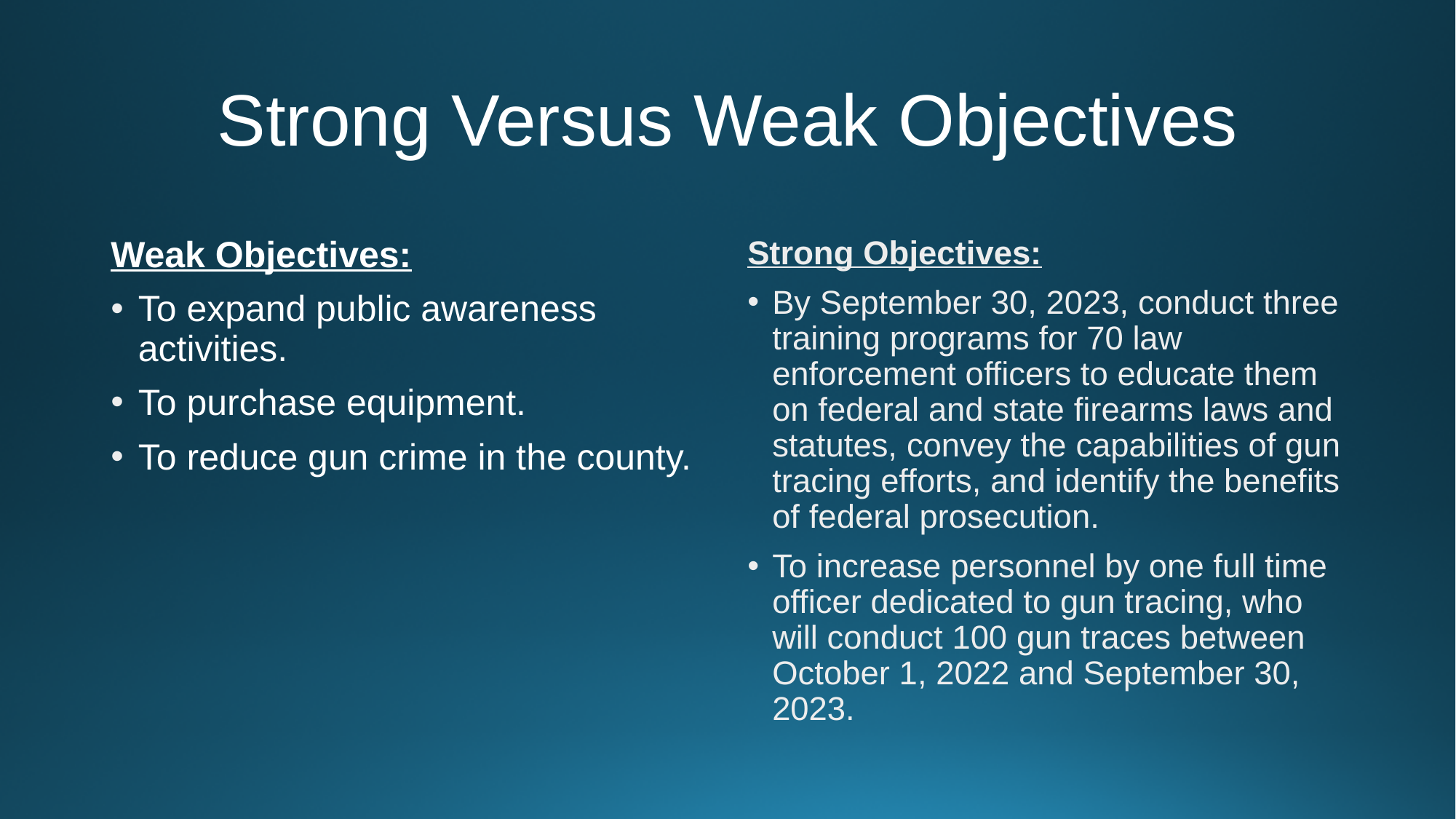

# Strong Versus Weak Objectives
Weak Objectives:
To expand public awareness activities.
To purchase equipment.
To reduce gun crime in the county.
Strong Objectives:
By September 30, 2023, conduct three training programs for 70 law enforcement officers to educate them on federal and state firearms laws and statutes, convey the capabilities of gun tracing efforts, and identify the benefits of federal prosecution.
To increase personnel by one full time officer dedicated to gun tracing, who will conduct 100 gun traces between October 1, 2022 and September 30, 2023.